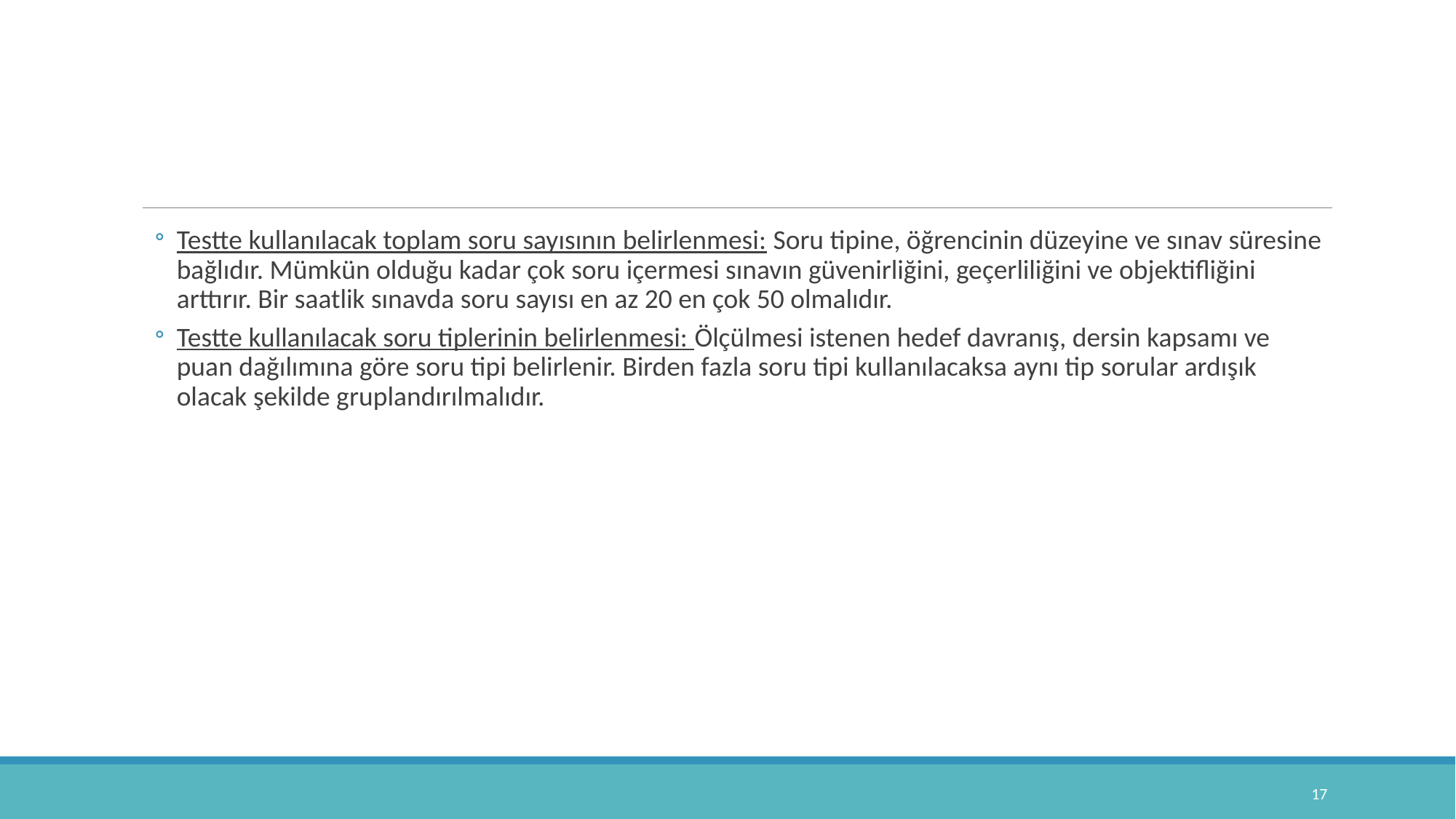

#
Testte kullanılacak toplam soru sayısının belirlenmesi: Soru tipine, öğrencinin düzeyine ve sınav süresine bağlıdır. Mümkün olduğu kadar çok soru içermesi sınavın güvenirliğini, geçerliliğini ve objektifliğini arttırır. Bir saatlik sınavda soru sayısı en az 20 en çok 50 olmalıdır.
Testte kullanılacak soru tiplerinin belirlenmesi: Ölçülmesi istenen hedef davranış, dersin kapsamı ve puan dağılımına göre soru tipi belirlenir. Birden fazla soru tipi kullanılacaksa aynı tip sorular ardışık olacak şekilde gruplandırılmalıdır.

17